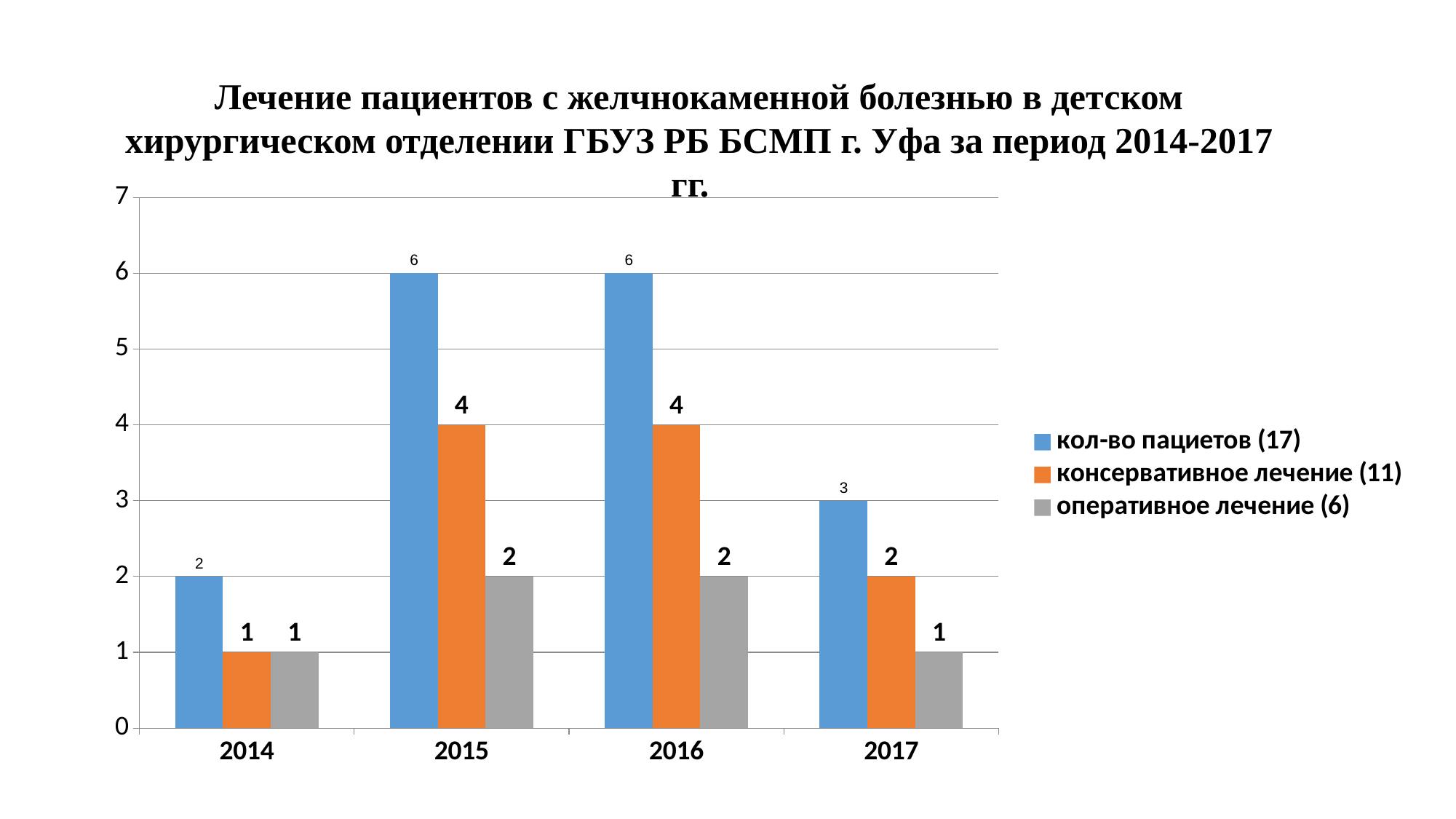

Лечение пациентов с желчнокаменной болезнью в детском хирургическом отделении ГБУЗ РБ БСМП г. Уфа за период 2014-2017 гг.

### Chart

| Category | кол-во пациетов (17) | консервативное лечение (11) | оперативное лечение (6) |
|---|---|---|---|
| 2014 | 2.0 | 1.0 | 1.0 |
| 2015 | 6.0 | 4.0 | 2.0 |
| 2016 | 6.0 | 4.0 | 2.0 |
| 2017 | 3.0 | 2.0 | 1.0 |